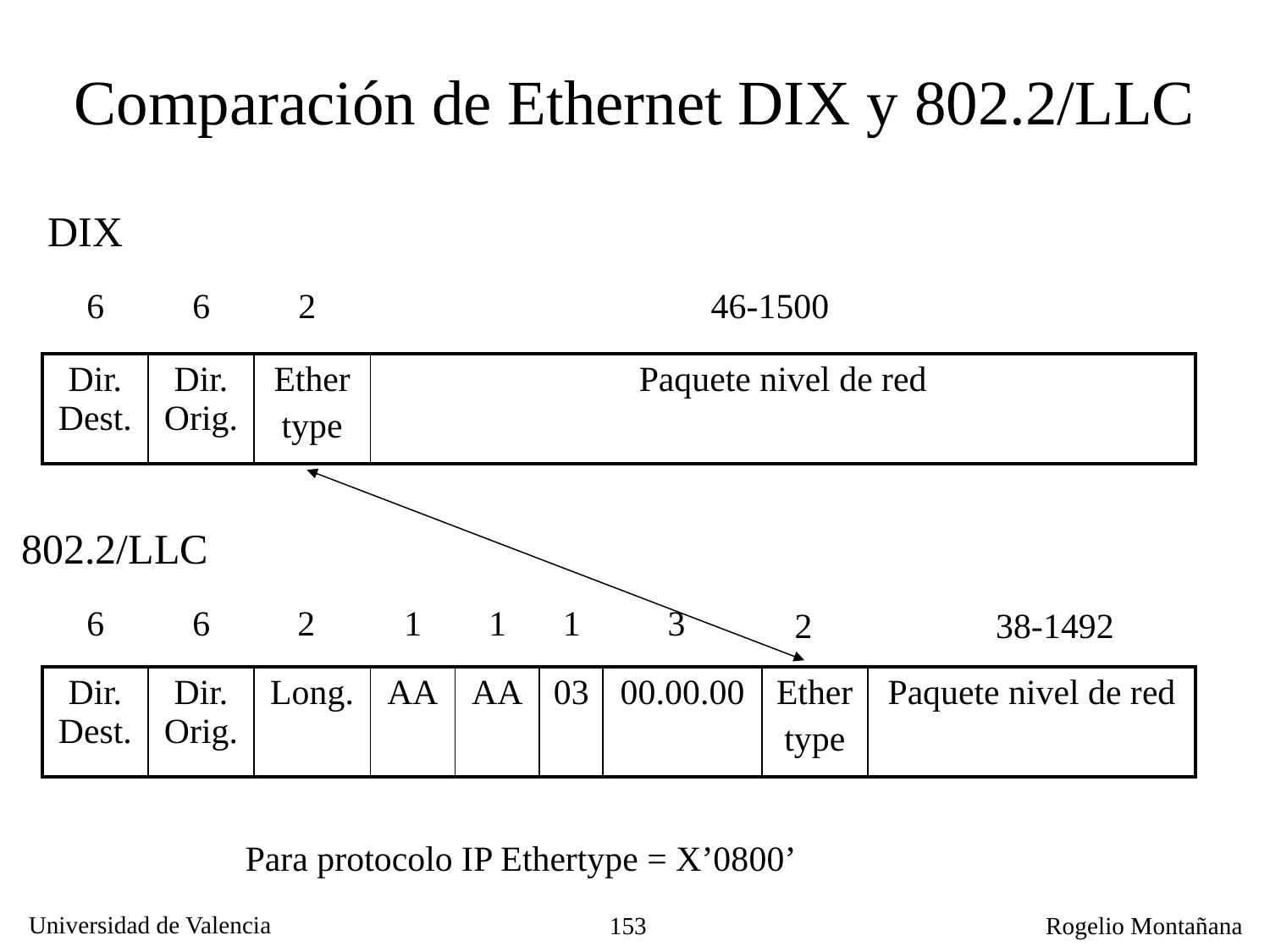

# Comparación de Ethernet DIX y 802.2/LLC
DIX
6
6
2
46-1500
| Dir. Dest. | Dir. Orig. | Ether type | Paquete nivel de red |
| --- | --- | --- | --- |

802.2/LLC
6
6
2
1
1
1
3
2
38-1492
| Dir. Dest. | Dir. Orig. | Long. | AA | AA | 03 | 00.00.00 | Ether type | Paquete nivel de red |
| --- | --- | --- | --- | --- | --- | --- | --- | --- |
Para protocolo IP Ethertype = X’0800’